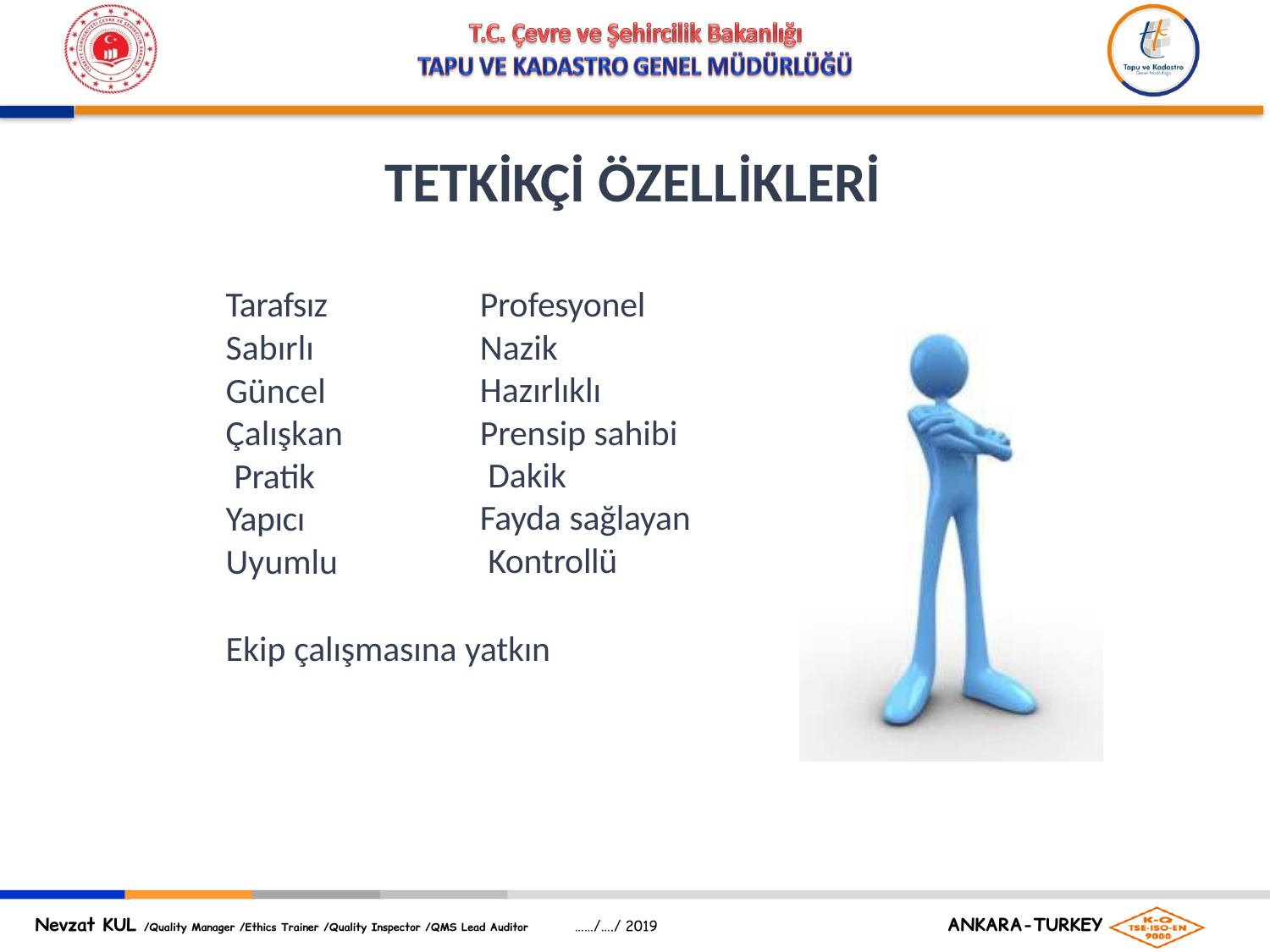

# TETKİKÇİ ÖZELLİKLERİ
Profesyonel  Nazik  Hazırlıklı  Prensip sahibi  Dakik
Fayda sağlayan  Kontrollü
Tarafsız
Sabırlı  Güncel  Çalışkan  Pratik  Yapıcı  Uyumlu

Ekip çalışmasına yatkın